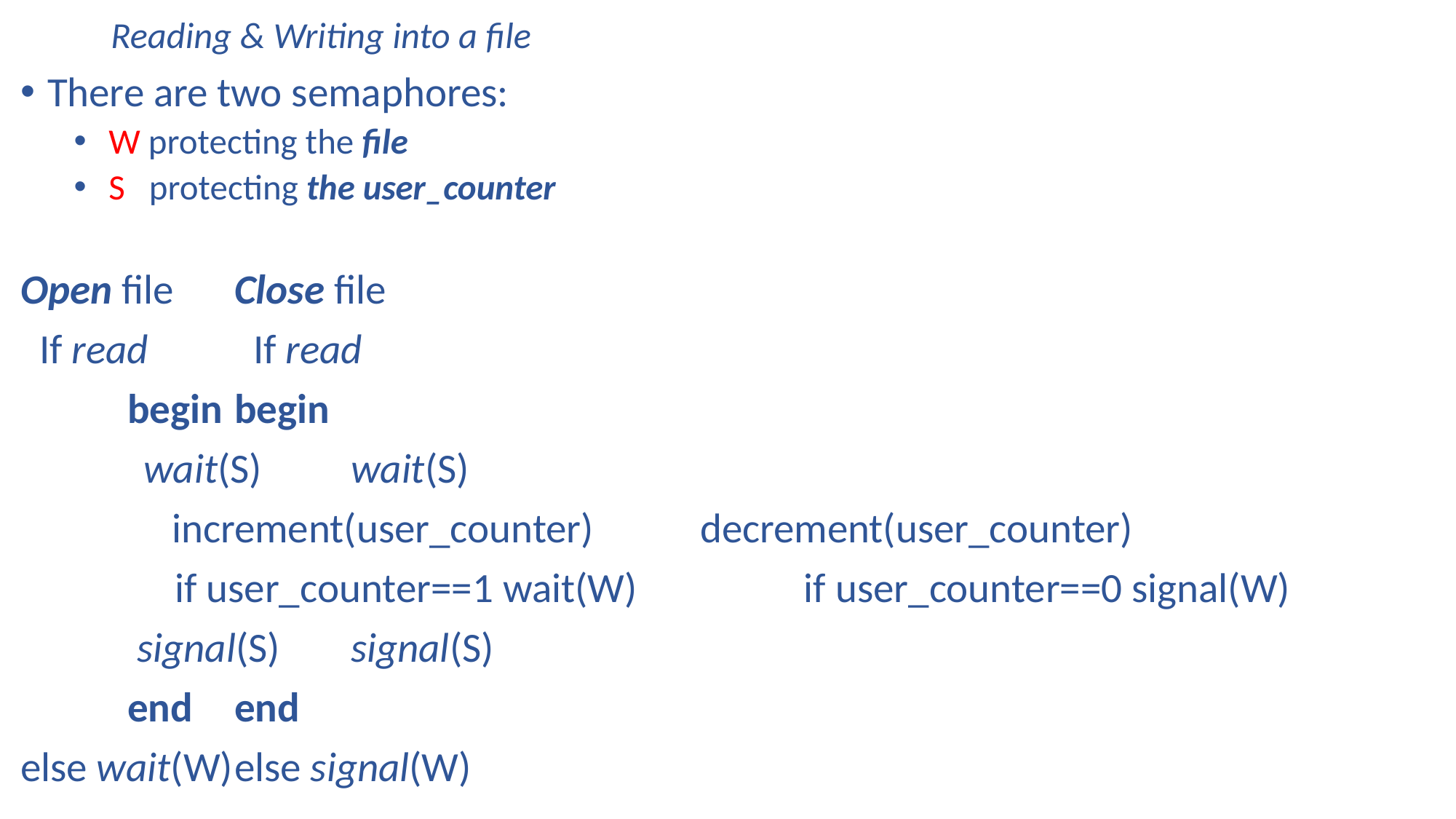

# Reading & Writing into a file
There are two semaphores:
 W protecting the file
 S   protecting the user_counter

Open file						Close file
  If read						  If read
	begin							begin
             wait(S)						 wait(S)
                increment(user_counter)			    decrement(user_counter)
	     if user_counter==1 wait(W)		               if user_counter==0 signal(W)
	 signal(S)						 signal(S)
	end							end
else wait(W)						else signal(W)